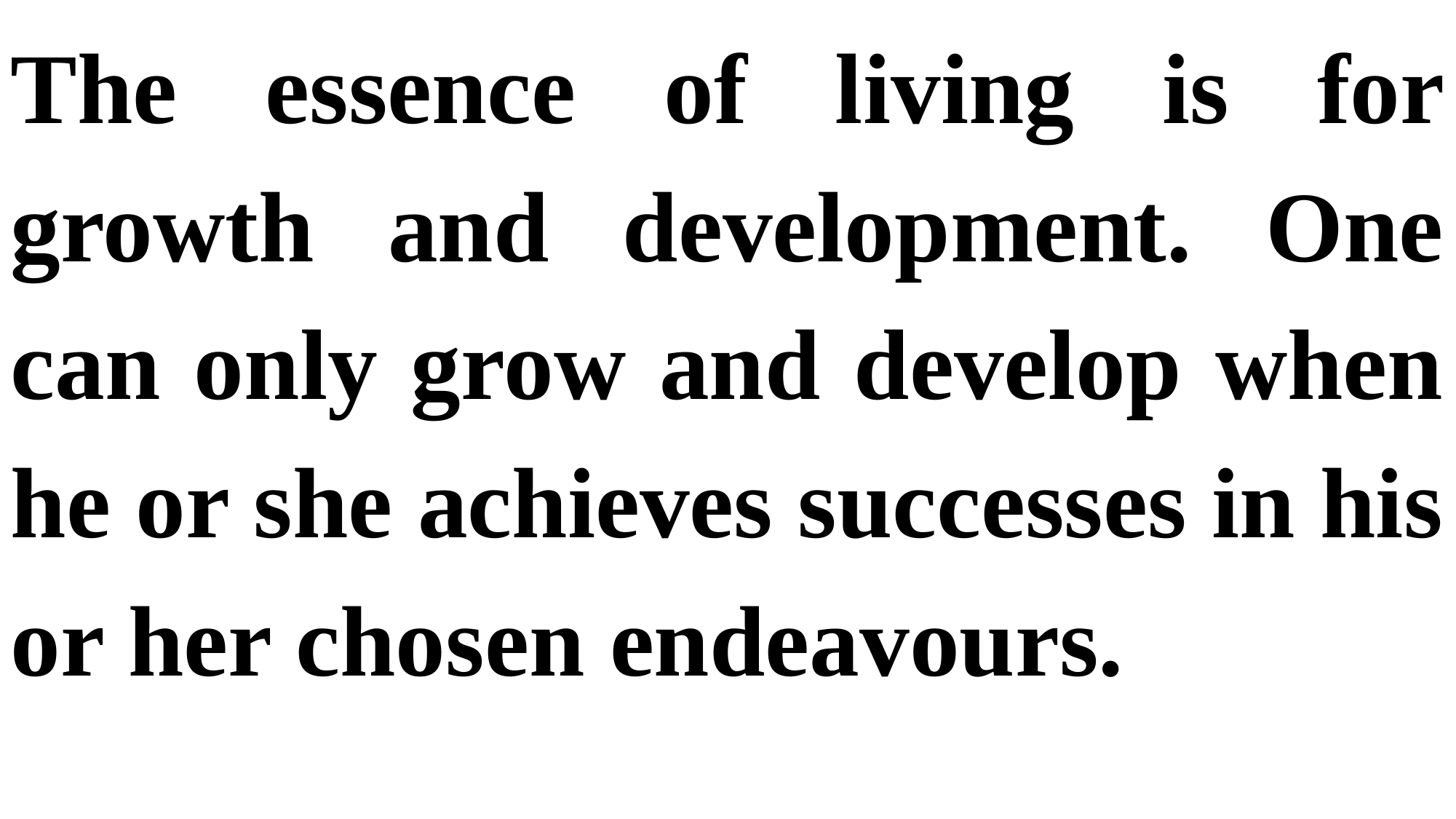

The essence of living is for growth and development. One can only grow and develop when he or she achieves successes in his or her chosen endeavours.